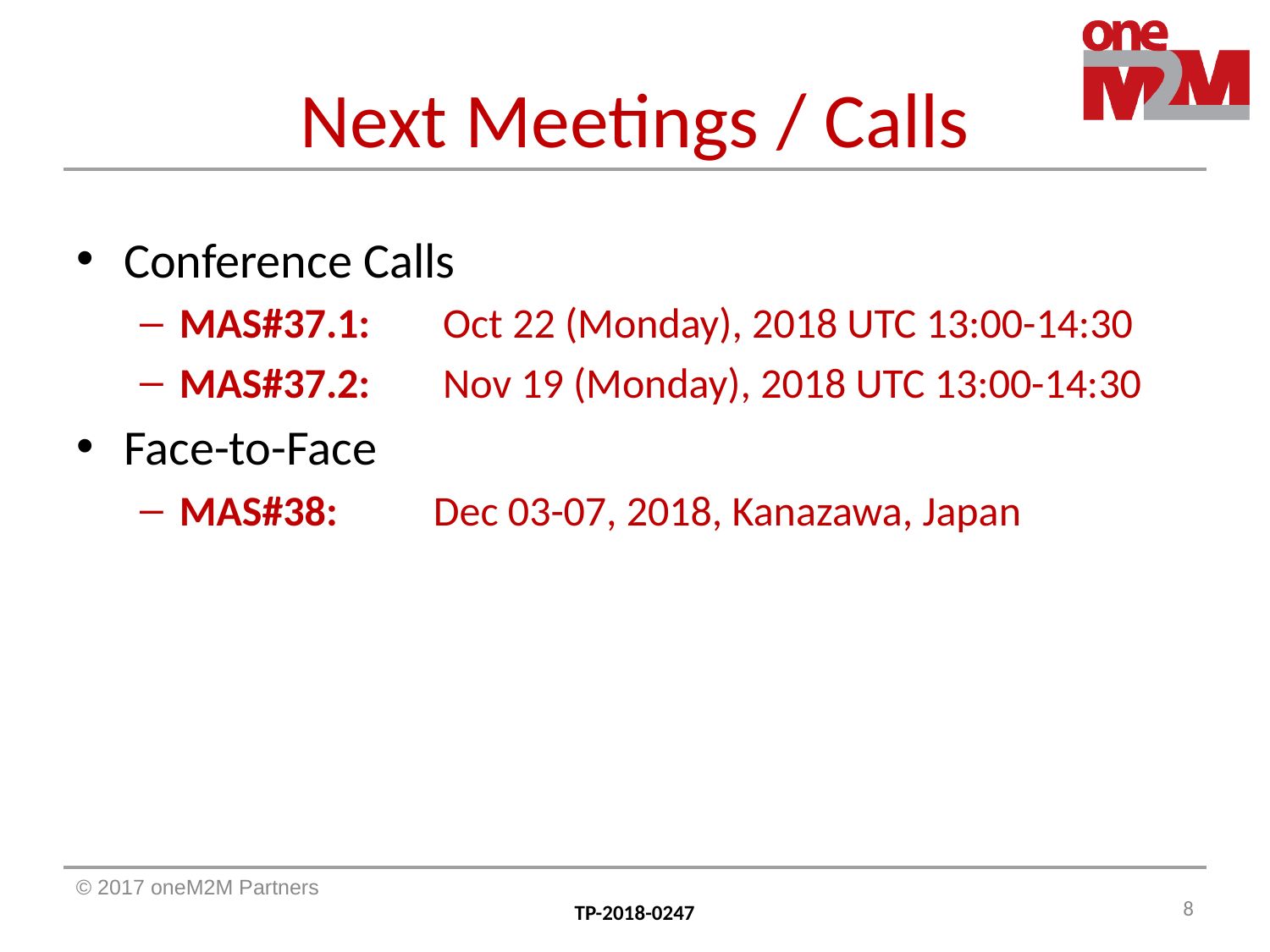

# Next Meetings / Calls
Conference Calls
MAS#37.1:	 Oct 22 (Monday), 2018 UTC 13:00-14:30
MAS#37.2:	 Nov 19 (Monday), 2018 UTC 13:00-14:30
Face-to-Face
MAS#38: 	Dec 03-07, 2018, Kanazawa, Japan
8